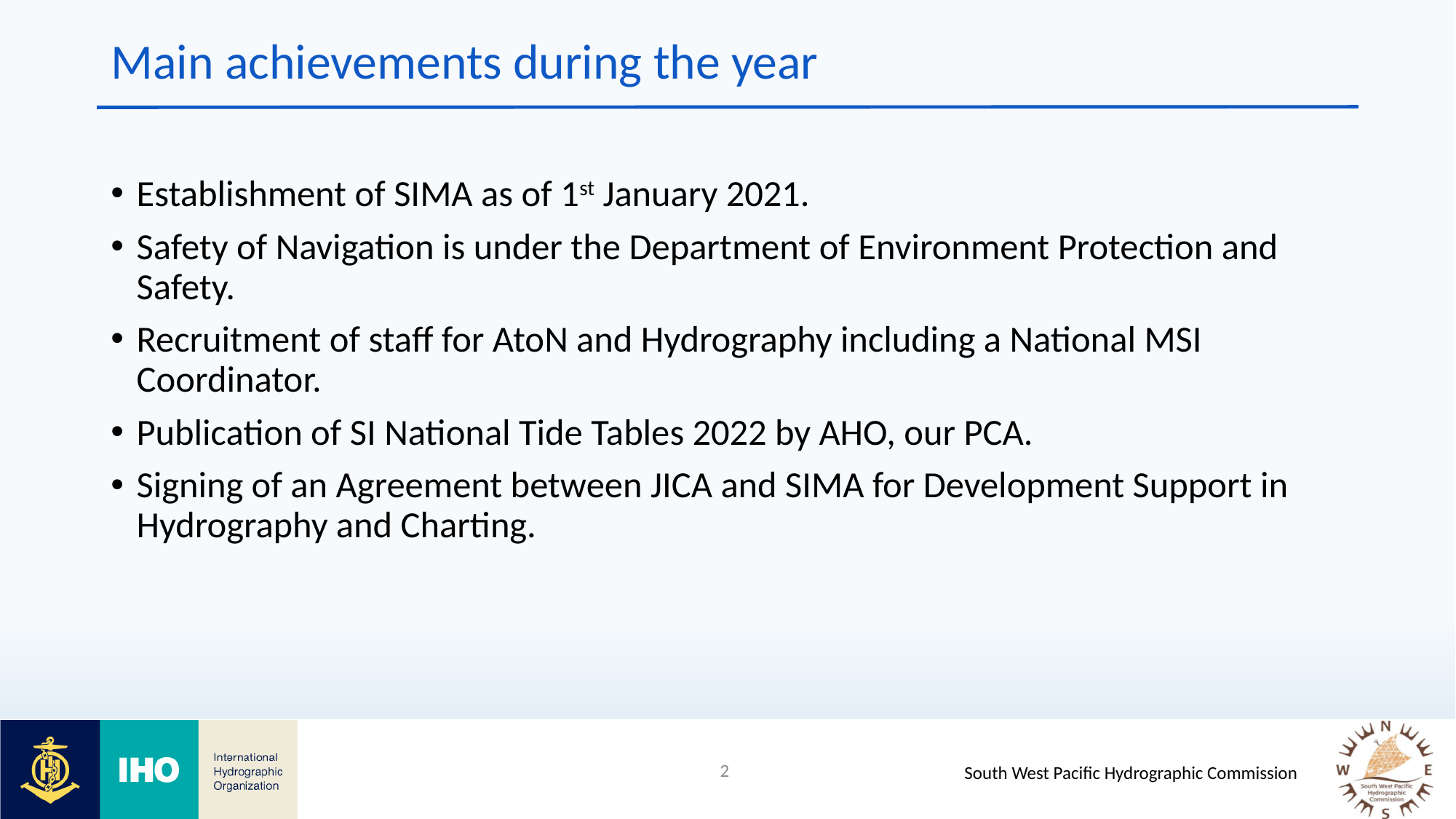

# Main achievements during the year
Establishment of SIMA as of 1st January 2021.
Safety of Navigation is under the Department of Environment Protection and Safety.
Recruitment of staff for AtoN and Hydrography including a National MSI Coordinator.
Publication of SI National Tide Tables 2022 by AHO, our PCA.
Signing of an Agreement between JICA and SIMA for Development Support in Hydrography and Charting.

2